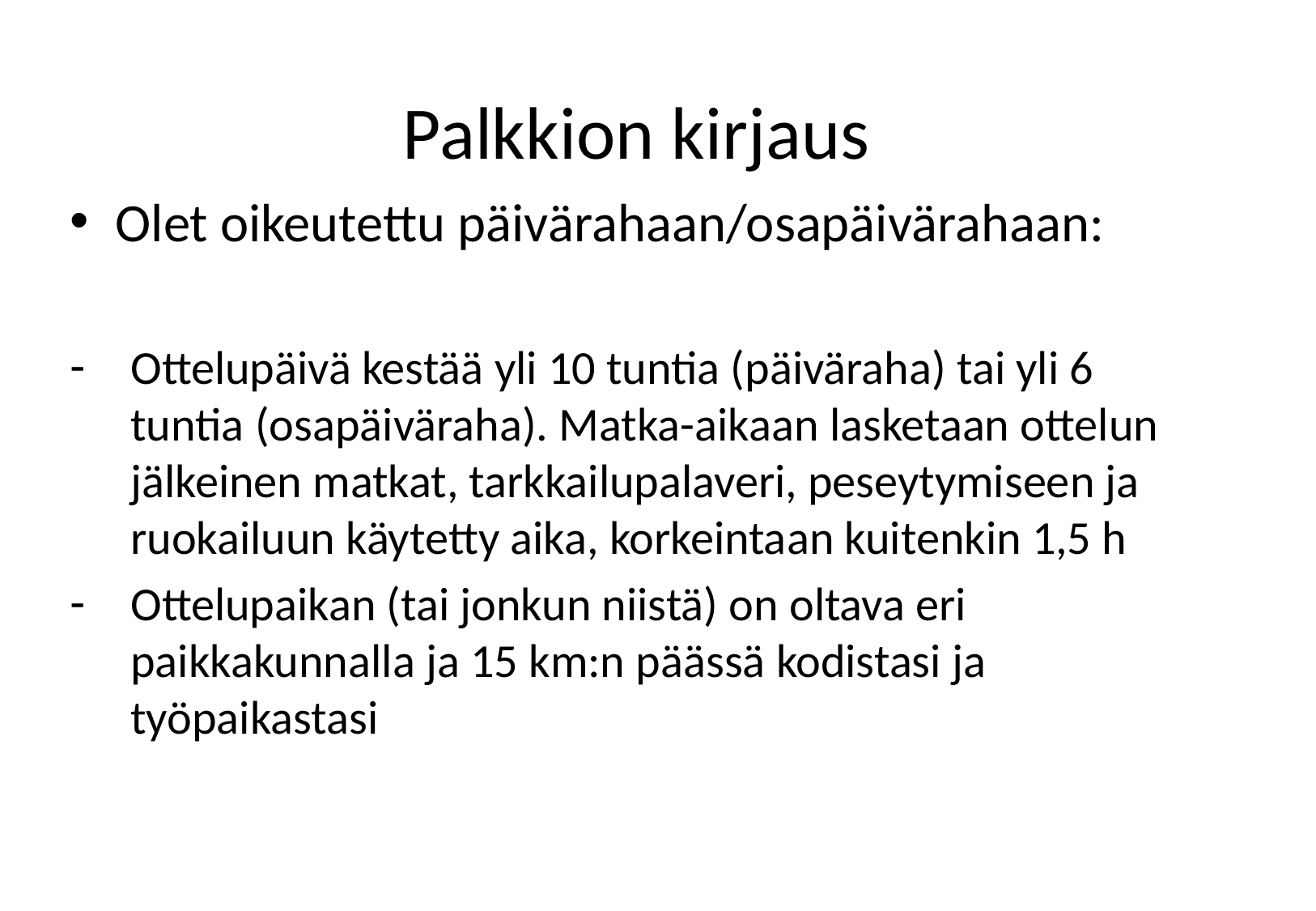

Palkkion kirjaus
Olet oikeutettu päivärahaan/osapäivärahaan:

Ottelupäivä kestää yli 10 tuntia (päiväraha) tai yli 6 tuntia (osapäiväraha). Matka-aikaan lasketaan ottelun jälkeinen matkat, tarkkailupalaveri, peseytymiseen ja ruokailuun käytetty aika, korkeintaan kuitenkin 1,5 h
Ottelupaikan (tai jonkun niistä) on oltava eri paikkakunnalla ja 15 km:n päässä kodistasi ja työpaikastasi